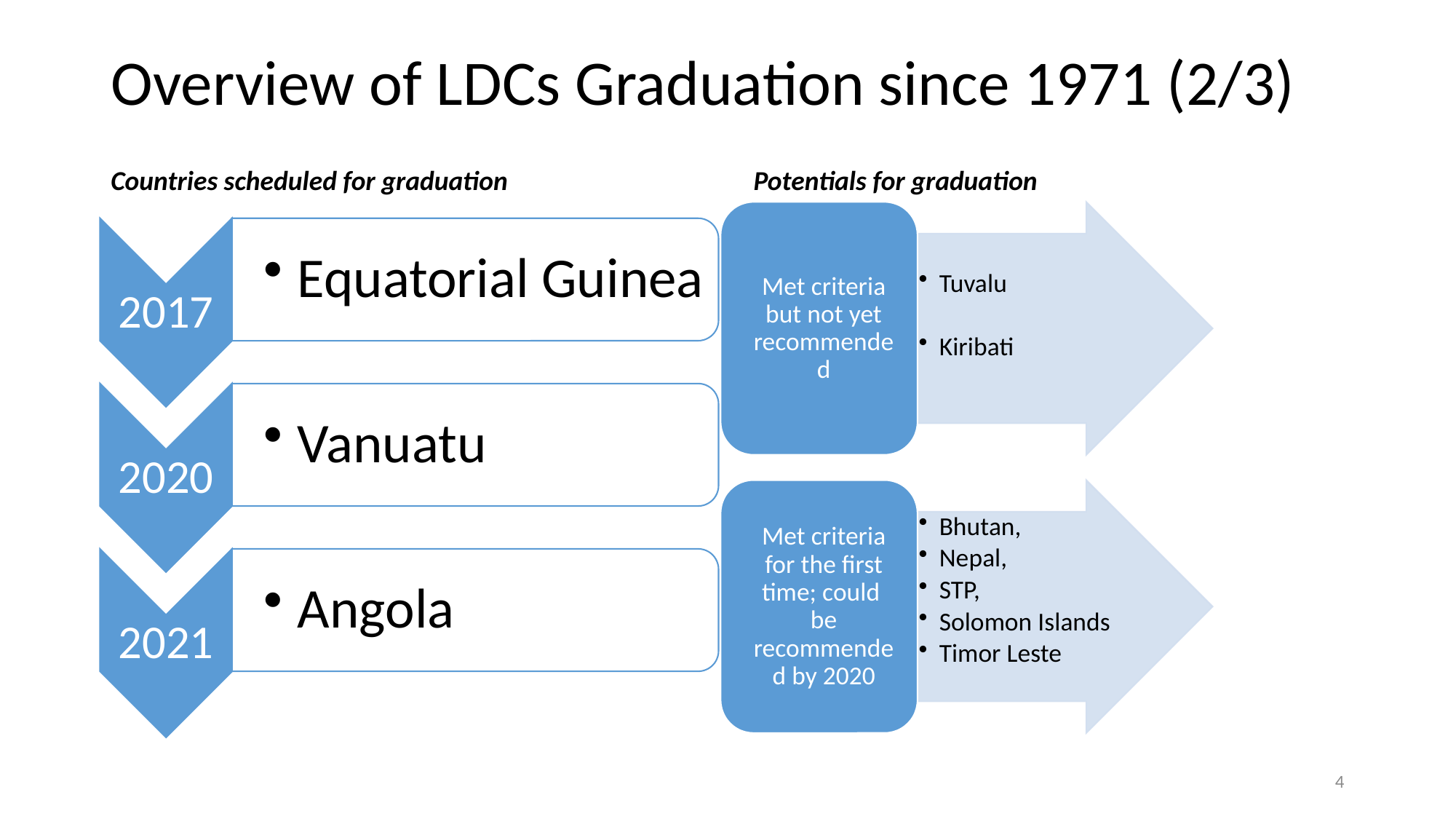

# Overview of LDCs Graduation since 1971 (2/3)
 Potentials for graduation
Countries scheduled for graduation

Tuvalu

Kiribati
Met criteria but not yet recommended
Bhutan,
Nepal,
STP,
Solomon Islands
Timor Leste
Met criteria for the first time; could  be recommended by 2020
2017
Equatorial Guinea
2020
Vanuatu
2021
Angola

4